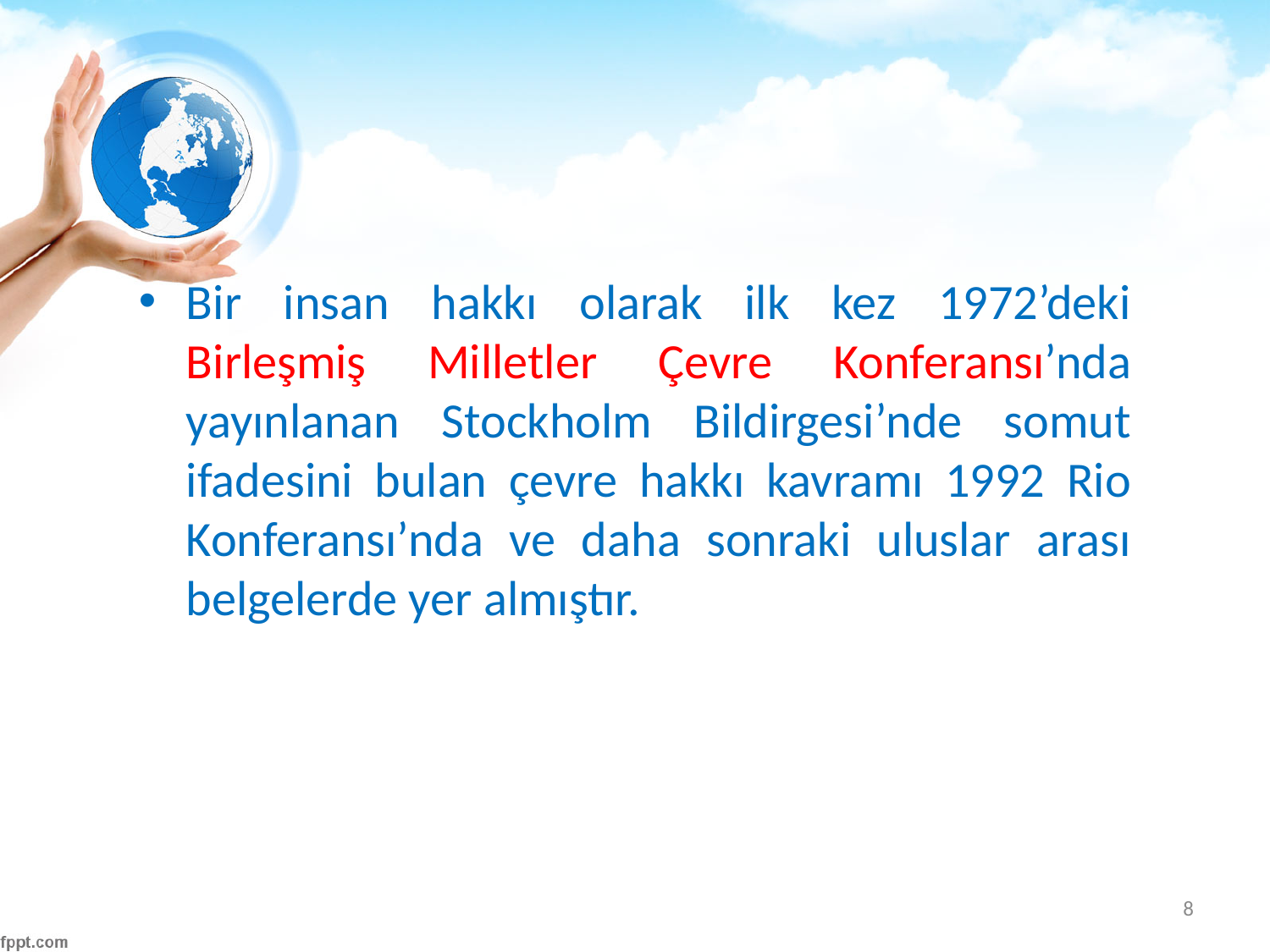

#
Bir insan hakkı olarak ilk kez 1972’deki Birleşmiş Milletler Çevre Konferansı’nda yayınlanan Stockholm Bildirgesi’nde somut ifadesini bulan çevre hakkı kavramı 1992 Rio Konferansı’nda ve daha sonraki uluslar arası belgelerde yer almıştır.
8